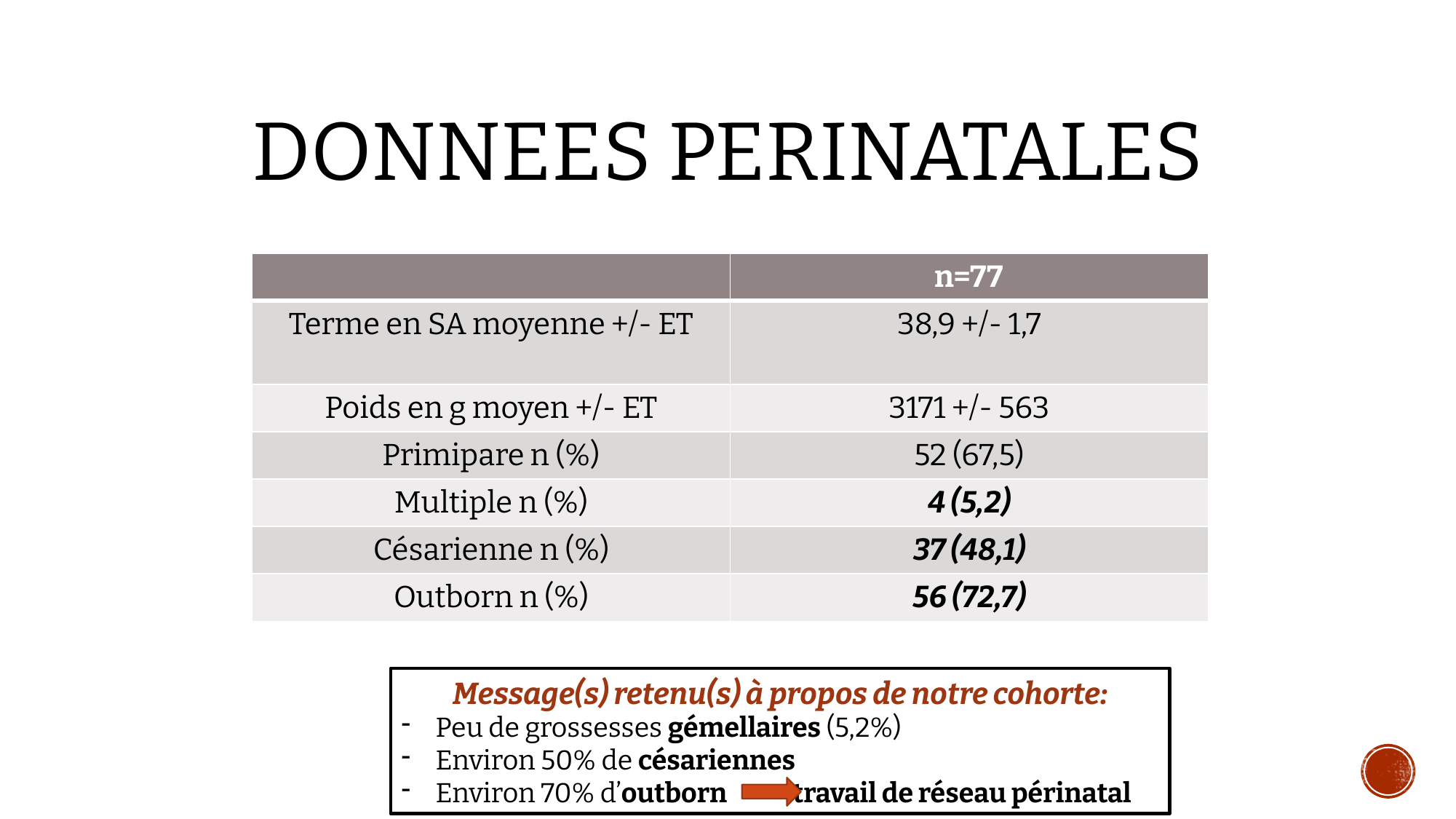

# Donnees perinatales
|  | n=77 |
| --- | --- |
| Terme en SA moyenne +/- ET | 38,9 +/- 1,7 |
| Poids en g moyen +/- ET | 3171 +/- 563 |
| Primipare n (%) | 52 (67,5) |
| Multiple n (%) | 4 (5,2) |
| Césarienne n (%) | 37 (48,1) |
| Outborn n (%) | 56 (72,7) |
Message(s) retenu(s) à propos de notre cohorte:
Peu de grossesses gémellaires (5,2%)
Environ 50% de césariennes
Environ 70% d’outborn            travail de réseau périnatal